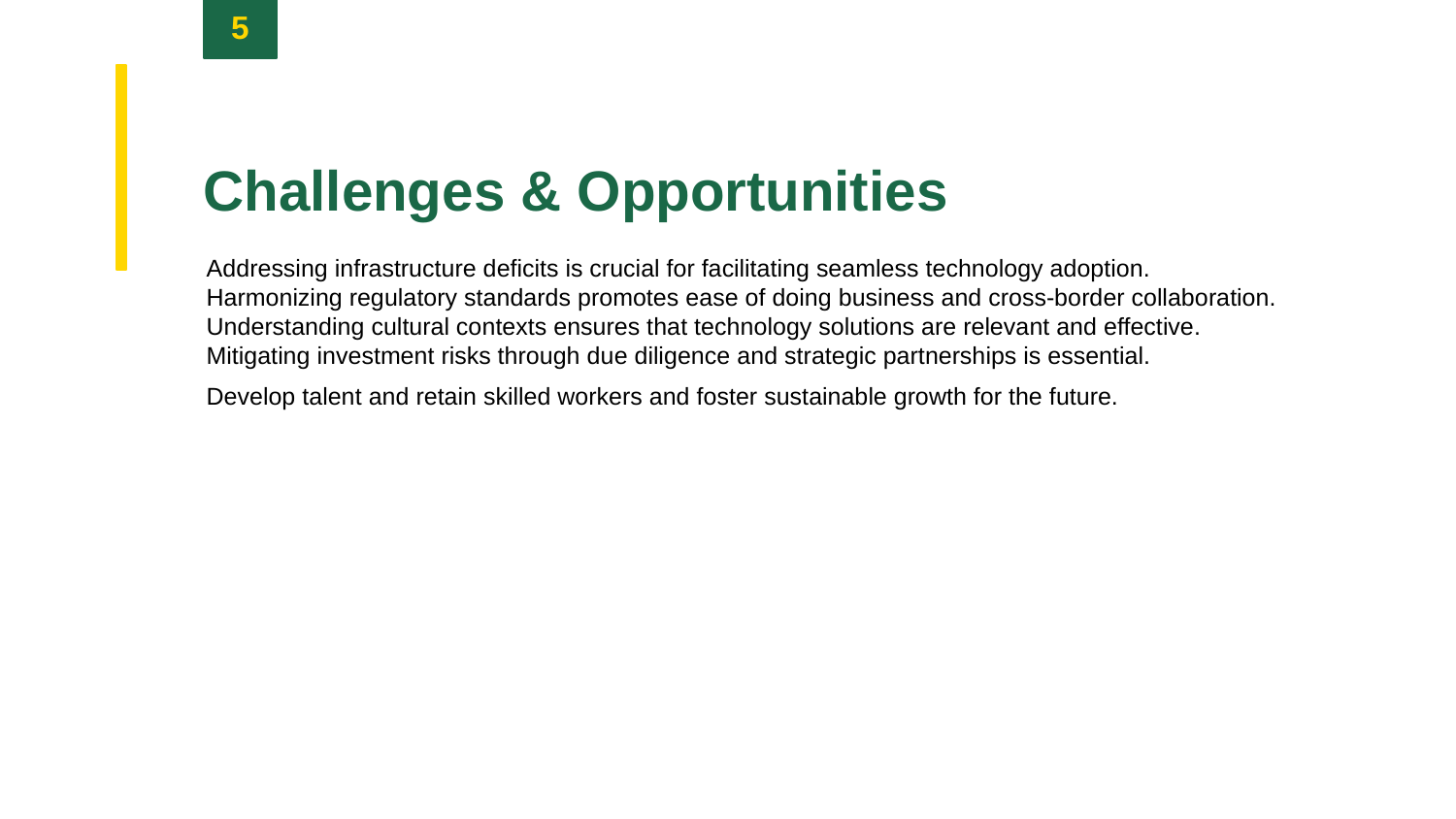

5

Challenges & Opportunities
Addressing infrastructure deficits is crucial for facilitating seamless technology adoption.
Harmonizing regulatory standards promotes ease of doing business and cross-border collaboration.
Understanding cultural contexts ensures that technology solutions are relevant and effective.
Mitigating investment risks through due diligence and strategic partnerships is essential.
Develop talent and retain skilled workers and foster sustainable growth for the future.